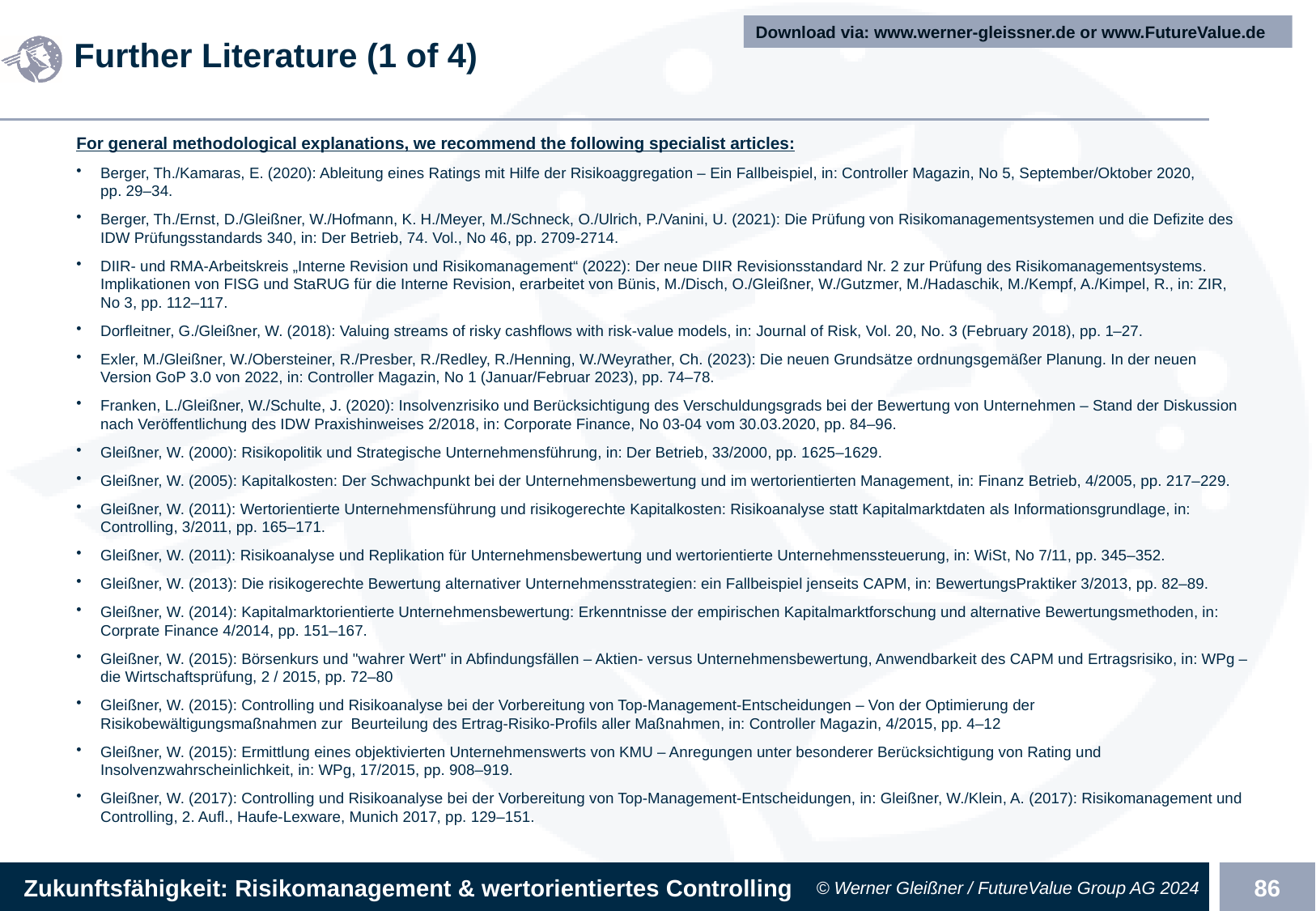

Download via: www.werner-gleissner.de or www.FutureValue.de
# Further Literature (1 of 4)
For general methodological explanations, we recommend the following specialist articles:
Berger, Th./Kamaras, E. (2020): Ableitung eines Ratings mit Hilfe der Risikoaggregation – Ein Fallbeispiel, in: Controller Magazin, No 5, September/Oktober 2020,
pp. 29–34.
Berger, Th./Ernst, D./Gleißner, W./Hofmann, K. H./Meyer, M./Schneck, O./Ulrich, P./Vanini, U. (2021): Die Prüfung von Risikomanagementsystemen und die Defizite des IDW Prüfungsstandards 340, in: Der Betrieb, 74. Vol., No 46, pp. 2709-2714.
DIIR- und RMA-Arbeitskreis „Interne Revision und Risikomanagement“ (2022): Der neue DIIR Revisionsstandard Nr. 2 zur Prüfung des Risikomanagementsystems. Implikationen von FISG und StaRUG für die Interne Revision, erarbeitet von Bünis, M./Disch, O./Gleißner, W./Gutzmer, M./Hadaschik, M./Kempf, A./Kimpel, R., in: ZIR,
No 3, pp. 112–117.
Dorfleitner, G./Gleißner, W. (2018): Valuing streams of risky cashflows with risk-value models, in: Journal of Risk, Vol. 20, No. 3 (February 2018), pp. 1–27.
Exler, M./Gleißner, W./Obersteiner, R./Presber, R./Redley, R./Henning, W./Weyrather, Ch. (2023): Die neuen Grundsätze ordnungsgemäßer Planung. In der neuen Version GoP 3.0 von 2022, in: Controller Magazin, No 1 (Januar/Februar 2023), pp. 74–78.
Franken, L./Gleißner, W./Schulte, J. (2020): Insolvenzrisiko und Berücksichtigung des Verschuldungsgrads bei der Bewertung von Unternehmen – Stand der Diskussion nach Veröffentlichung des IDW Praxishinweises 2/2018, in: Corporate Finance, No 03-04 vom 30.03.2020, pp. 84–96.
Gleißner, W. (2000): Risikopolitik und Strategische Unternehmensführung, in: Der Betrieb, 33/2000, pp. 1625–1629.
Gleißner, W. (2005): Kapitalkosten: Der Schwachpunkt bei der Unternehmensbewertung und im wertorientierten Management, in: Finanz Betrieb, 4/2005, pp. 217–229.
Gleißner, W. (2011): Wertorientierte Unternehmensführung und risikogerechte Kapitalkosten: Risikoanalyse statt Kapitalmarktdaten als Informationsgrundlage, in: Controlling, 3/2011, pp. 165–171.
Gleißner, W. (2011): Risikoanalyse und Replikation für Unternehmensbewertung und wertorientierte Unternehmenssteuerung, in: WiSt, No 7/11, pp. 345–352.
Gleißner, W. (2013): Die risikogerechte Bewertung alternativer Unternehmensstrategien: ein Fallbeispiel jenseits CAPM, in: BewertungsPraktiker 3/2013, pp. 82–89.
Gleißner, W. (2014): Kapitalmarktorientierte Unternehmensbewertung: Erkenntnisse der empirischen Kapitalmarktforschung und alternative Bewertungsmethoden, in: Corprate Finance 4/2014, pp. 151–167.
Gleißner, W. (2015): Börsenkurs und "wahrer Wert" in Abfindungsfällen – Aktien- versus Unternehmensbewertung, Anwendbarkeit des CAPM und Ertragsrisiko, in: WPg – die Wirtschaftsprüfung, 2 / 2015, pp. 72–80
Gleißner, W. (2015): Controlling und Risikoanalyse bei der Vorbereitung von Top-Management-Entscheidungen – Von der Optimierung der Risikobewältigungsmaßnahmen zur  Beurteilung des Ertrag-Risiko-Profils aller Maßnahmen, in: Controller Magazin, 4/2015, pp. 4–12
Gleißner, W. (2015): Ermittlung eines objektivierten Unternehmenswerts von KMU – Anregungen unter besonderer Berücksichtigung von Rating und Insolvenzwahrscheinlichkeit, in: WPg, 17/2015, pp. 908–919.
Gleißner, W. (2017): Controlling und Risikoanalyse bei der Vorbereitung von Top-Management-Entscheidungen, in: Gleißner, W./Klein, A. (2017): Risikomanagement und Controlling, 2. Aufl., Haufe-Lexware, Munich 2017, pp. 129–151.